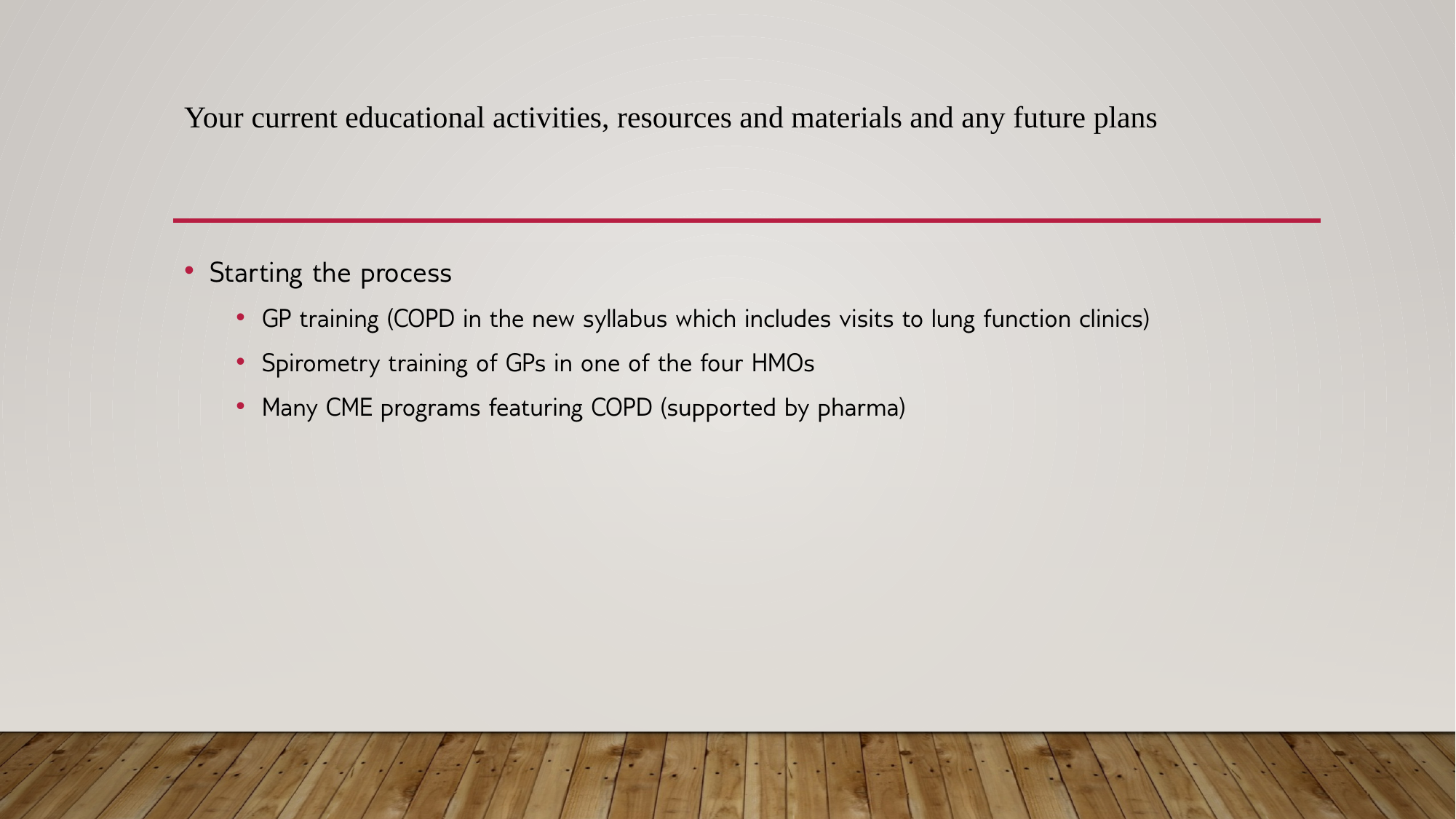

# Your current educational activities, resources and materials and any future plans
Starting the process
GP training (COPD in the new syllabus which includes visits to lung function clinics)
Spirometry training of GPs in one of the four HMOs
Many CME programs featuring COPD (supported by pharma)